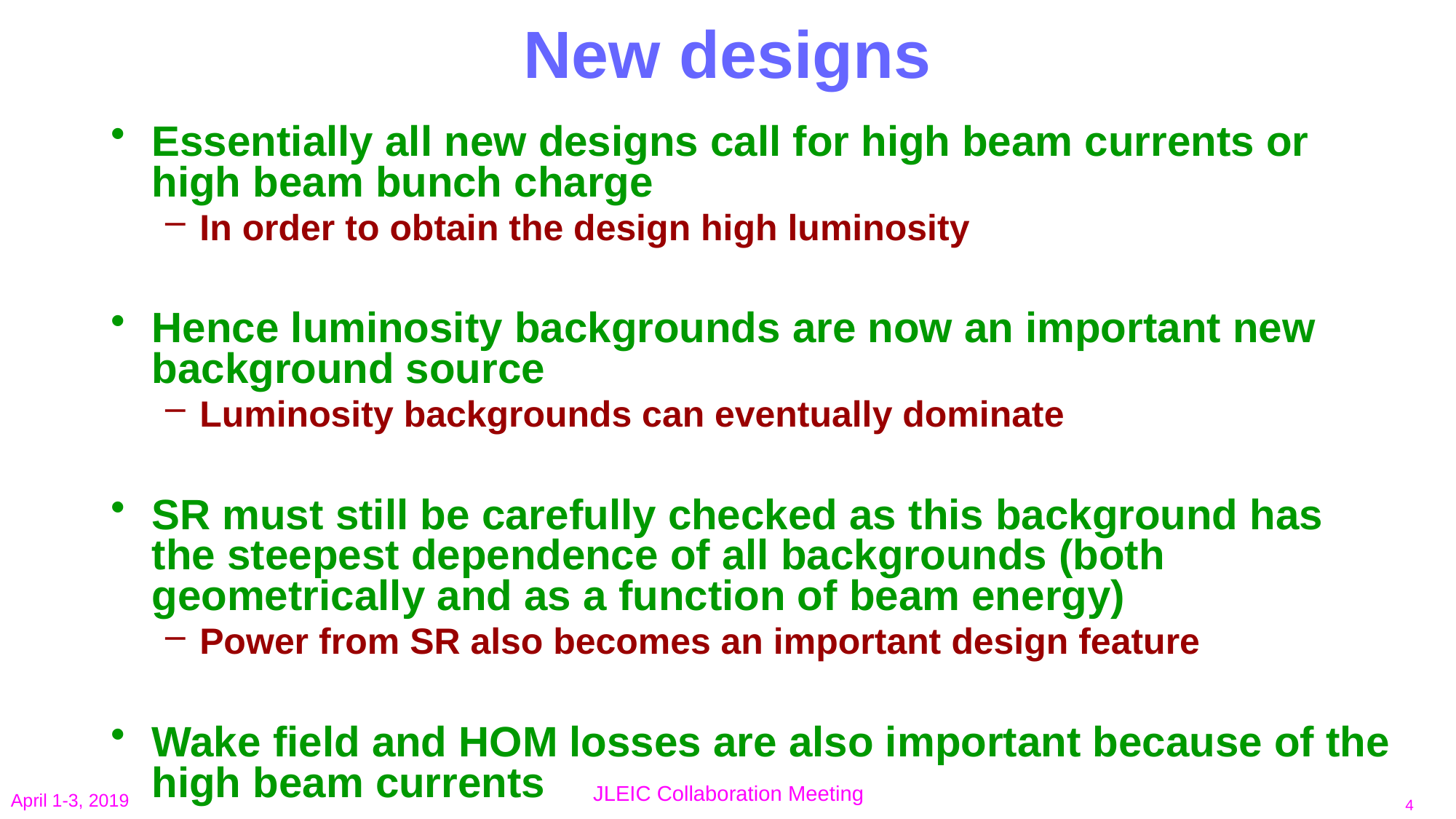

# New designs
Essentially all new designs call for high beam currents or high beam bunch charge
In order to obtain the design high luminosity

Hence luminosity backgrounds are now an important new background source
Luminosity backgrounds can eventually dominate

SR must still be carefully checked as this background has the steepest dependence of all backgrounds (both geometrically and as a function of beam energy)
Power from SR also becomes an important design feature

Wake field and HOM losses are also important because of the high beam currents